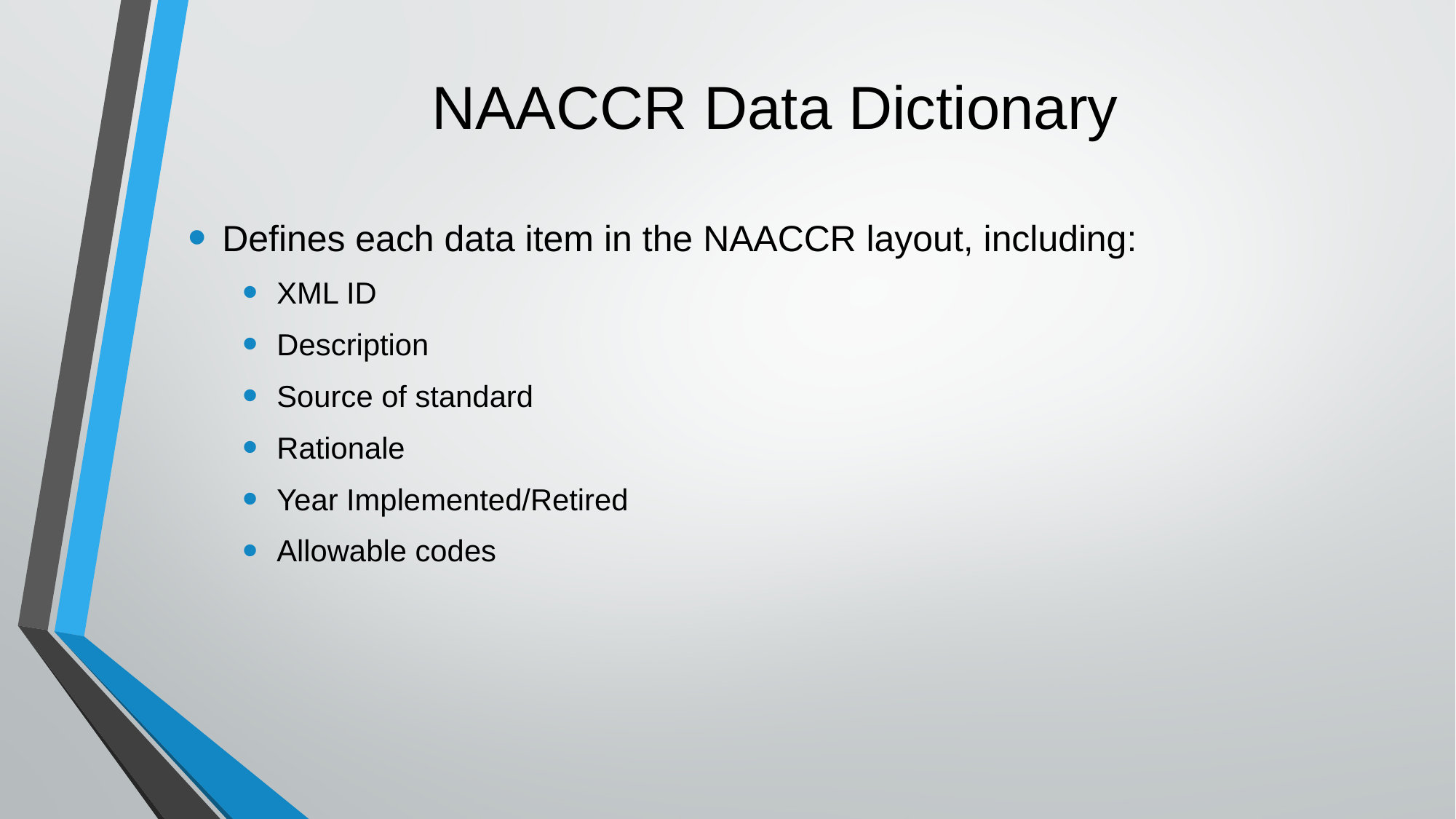

# NAACCR Data Dictionary
Defines each data item in the NAACCR layout, including:
XML ID
Description
Source of standard
Rationale
Year Implemented/Retired
Allowable codes